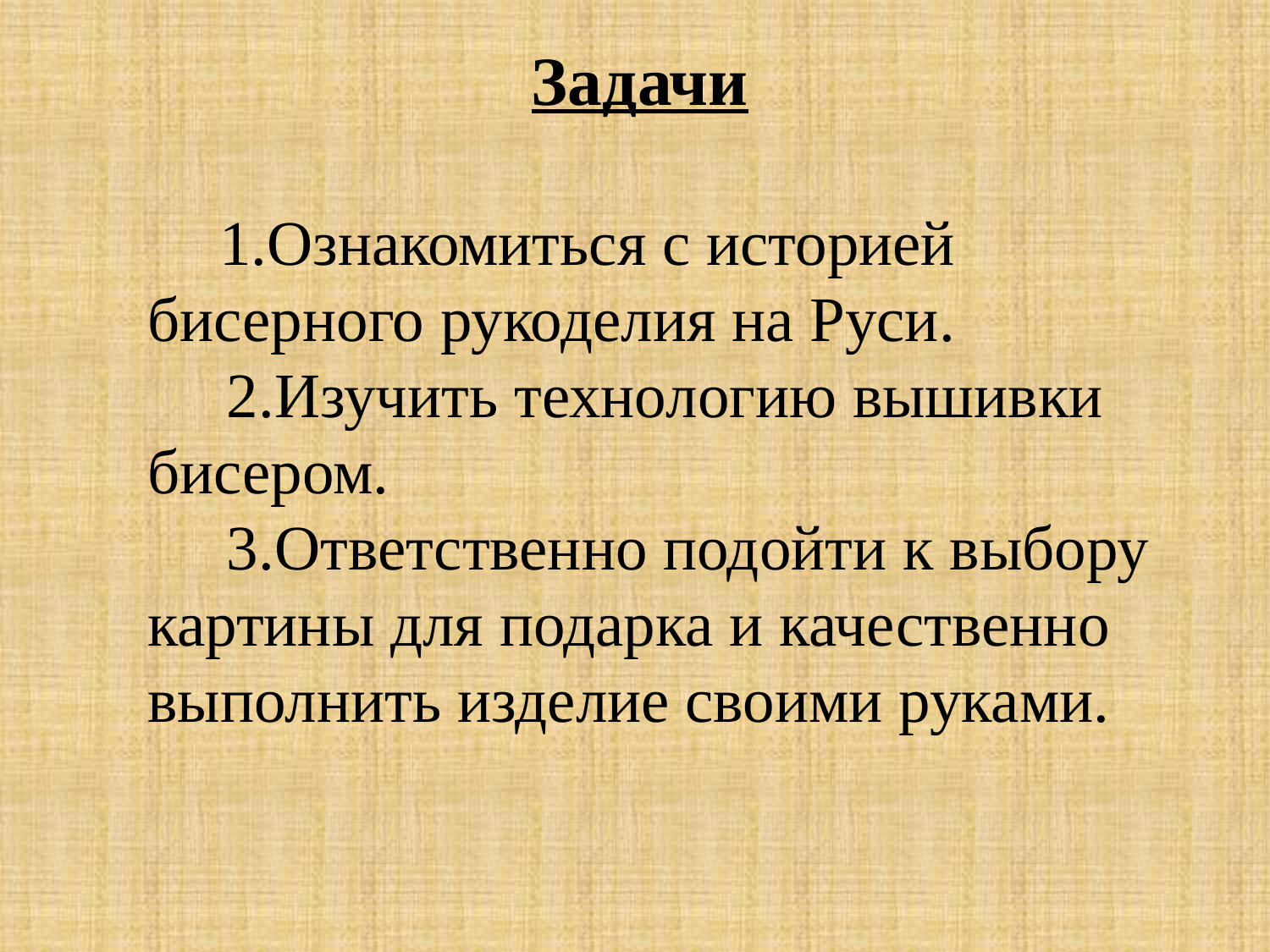

# Задачи
     1.Ознакомиться с историей бисерного рукоделия на Руси.
     2.Изучить технологию вышивки бисером.
     3.Ответственно подойти к выбору картины для подарка и качественно выполнить изделие своими руками.